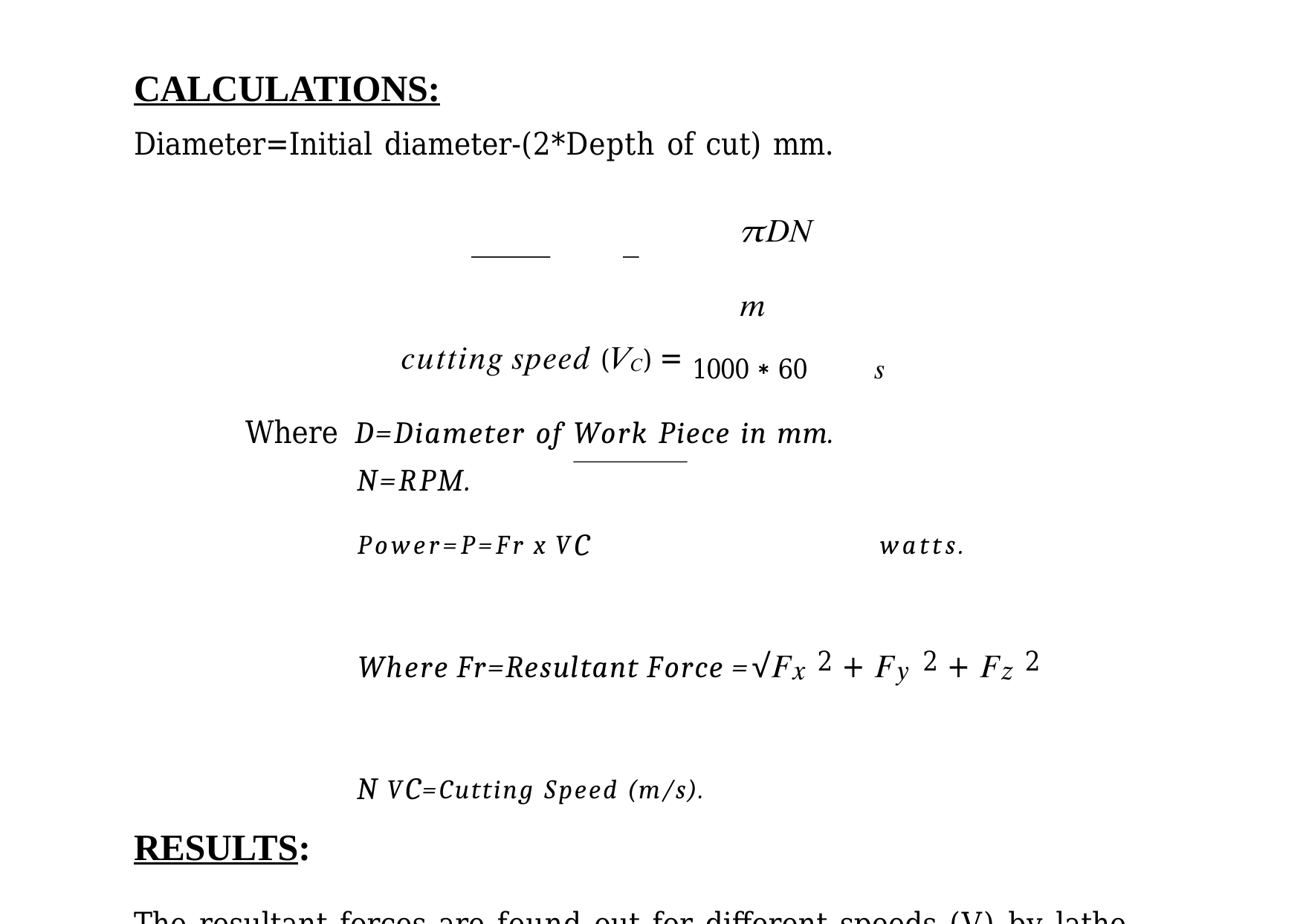

# CALCULATIONS:
Diameter=Initial diameter-(2*Depth of cut) mm.

𝜋𝐷𝑁	𝑚
𝑐𝑢𝑡𝑡𝑖𝑛𝑔 𝑠𝑝𝑒𝑒𝑑 (𝑉𝐶) = 1000 ∗ 60	𝑠
Where D=Diameter of Work Piece in mm.
N=RPM.
Power=P=Fr x VC	watts.

Where Fr=Resultant Force =√𝐹𝑥 2 + 𝐹𝑦 2 + 𝐹𝑧 2	N VC=Cutting Speed (m/s).
RESULTS:
The resultant forces are found out for different speeds (V) by lathe tool dynamometer